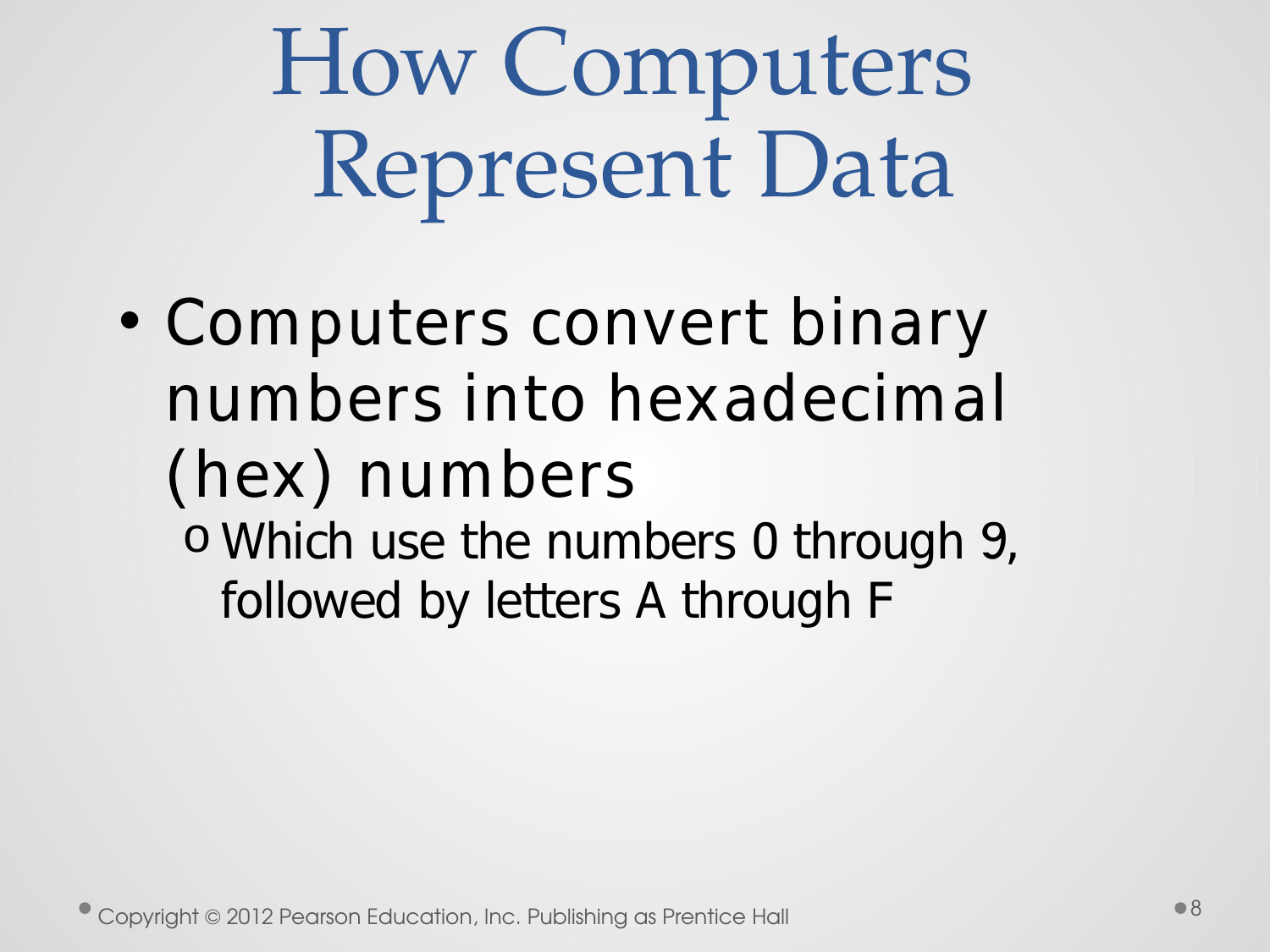

# How Computers Represent Data
Computers convert binary numbers into hexadecimal (hex) numbers
Which use the numbers 0 through 9, followed by letters A through F
8
Copyright © 2012 Pearson Education, Inc. Publishing as Prentice Hall